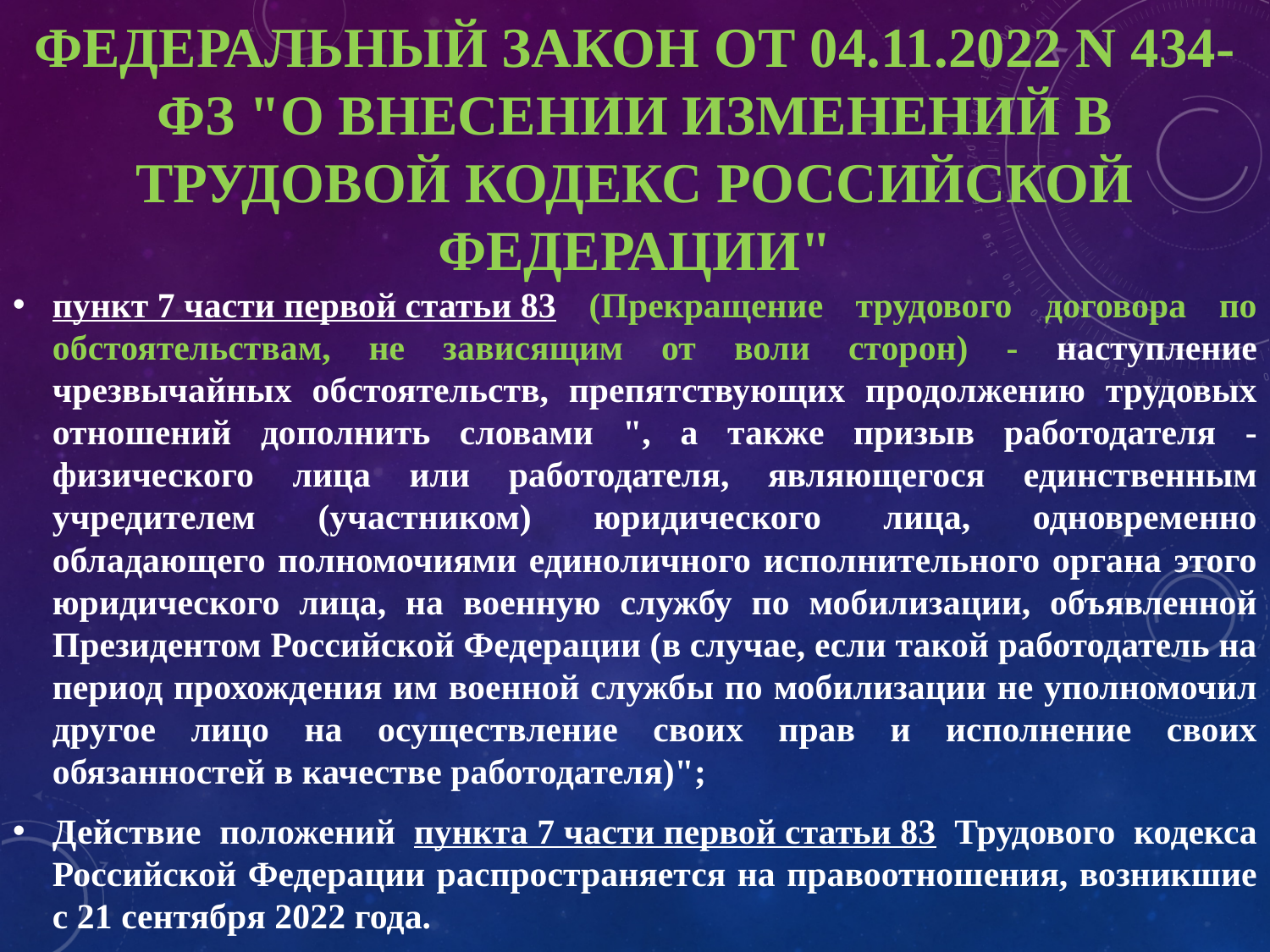

# Федеральный закон от 04.11.2022 N 434-ФЗ "О внесении изменений в Трудовой кодекс Российской Федерации"
пункт 7 части первой статьи 83 (Прекращение трудового договора по обстоятельствам, не зависящим от воли сторон) - наступление чрезвычайных обстоятельств, препятствующих продолжению трудовых отношений дополнить словами ", а также призыв работодателя - физического лица или работодателя, являющегося единственным учредителем (участником) юридического лица, одновременно обладающего полномочиями единоличного исполнительного органа этого юридического лица, на военную службу по мобилизации, объявленной Президентом Российской Федерации (в случае, если такой работодатель на период прохождения им военной службы по мобилизации не уполномочил другое лицо на осуществление своих прав и исполнение своих обязанностей в качестве работодателя)";
Действие положений пункта 7 части первой статьи 83 Трудового кодекса Российской Федерации распространяется на правоотношения, возникшие с 21 сентября 2022 года.